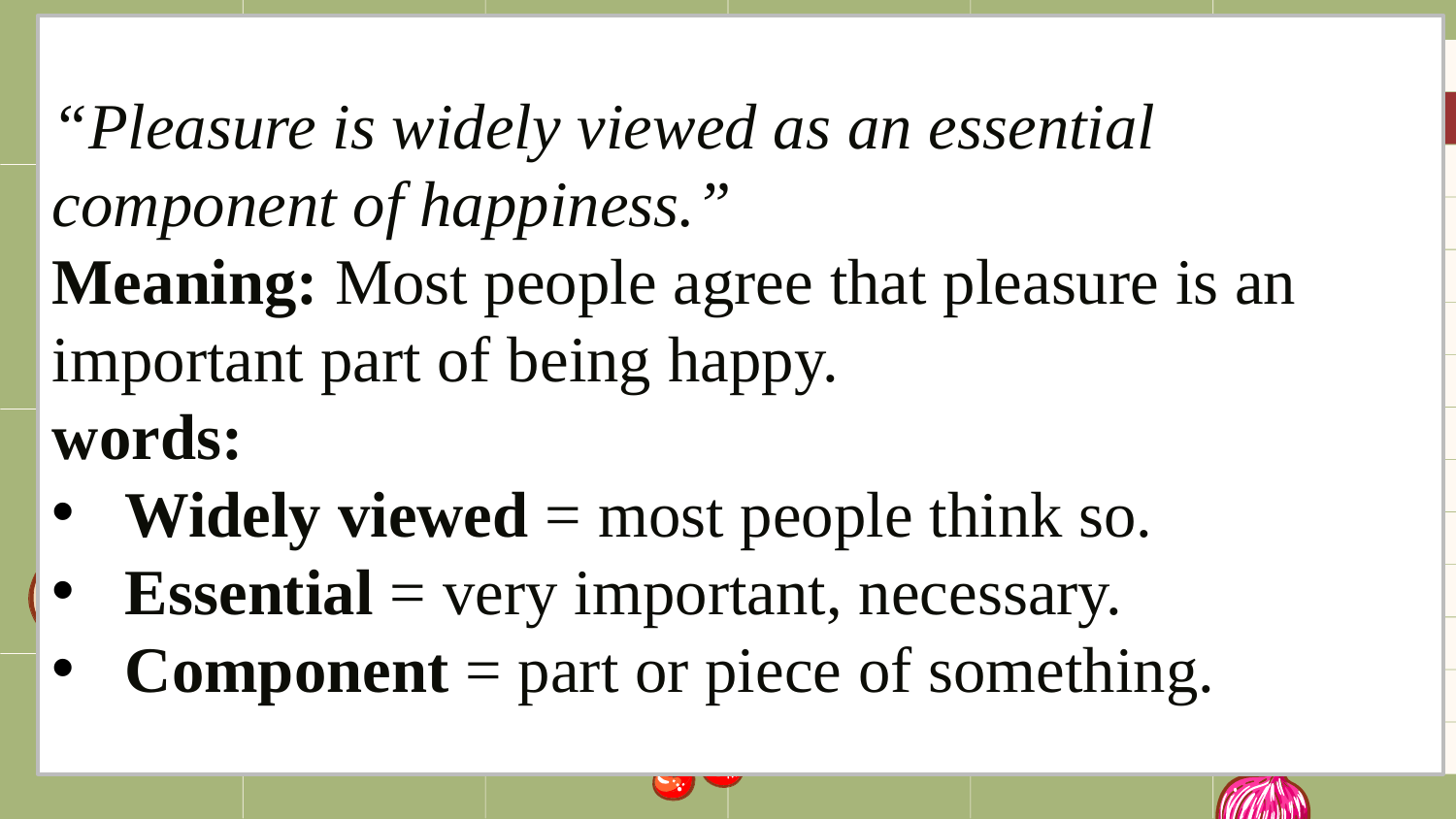

“Pleasure is widely viewed as an essential component of happiness.”
Meaning: Most people agree that pleasure is an important part of being happy.
words:
Widely viewed = most people think so.
Essential = very important, necessary.
Component = part or piece of something.
🢂
Jan
Feb
Mar

Apr
| Time | Meals | Time | Meals |
| --- | --- | --- | --- |
| 08:00 | Sunny side up + milk | 18:00 | - |
| 10:00 | Coffee | 19:00 | Chicken + Juice |
| 12:00 | Pizza + pasta | 20:00 | - |
| 14:00 | - | 22:00 | Oat and tea |
| 15:00 | Fruits |  |  |
May
Jun
Jul
Aug
Sep
Oct
Nov
Dec
🢀